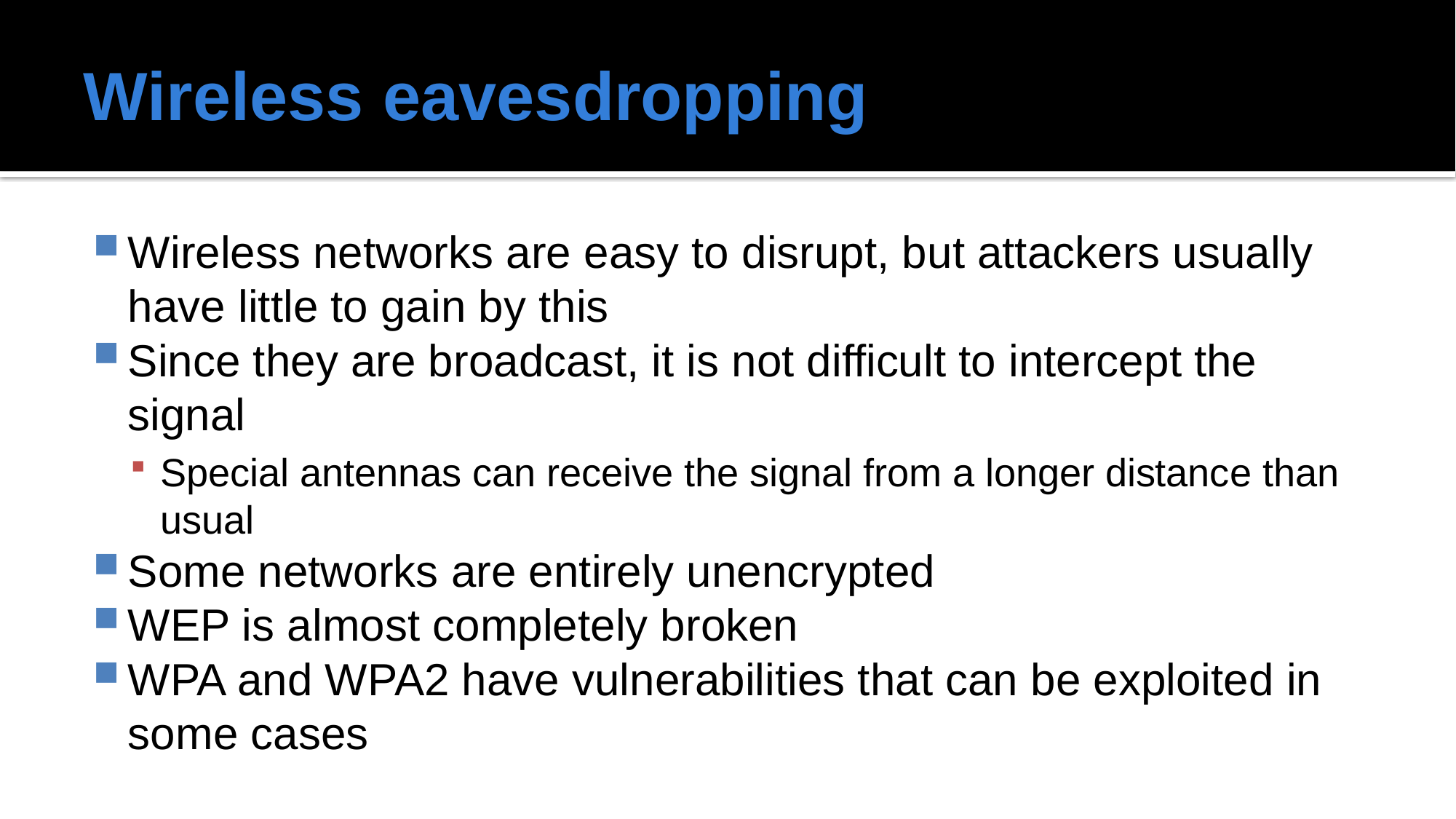

# Wireless eavesdropping
Wireless networks are easy to disrupt, but attackers usually have little to gain by this
Since they are broadcast, it is not difficult to intercept the signal
Special antennas can receive the signal from a longer distance than usual
Some networks are entirely unencrypted
WEP is almost completely broken
WPA and WPA2 have vulnerabilities that can be exploited in some cases